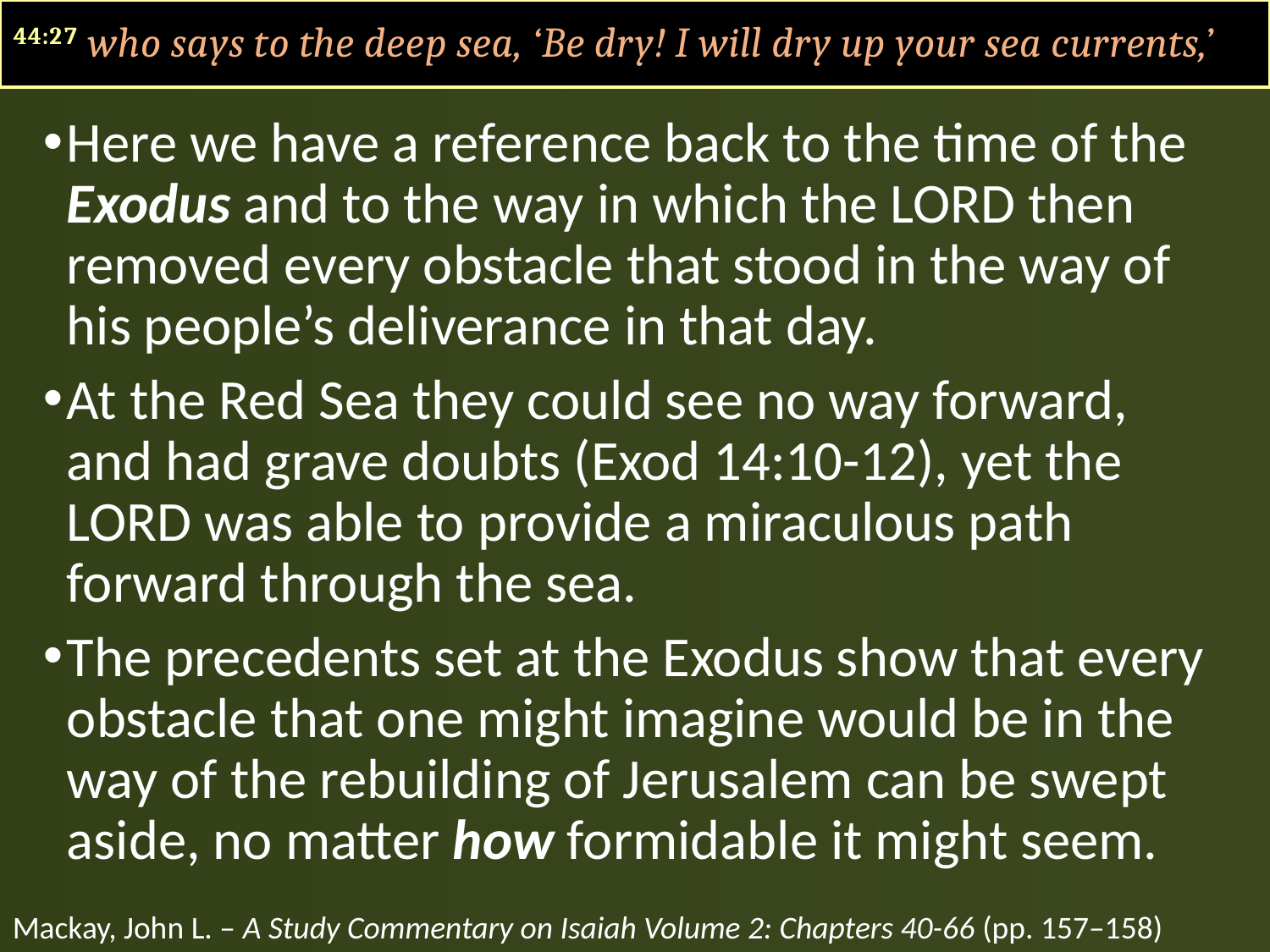

44:27 who says to the deep sea, ‘Be dry! I will dry up your sea currents,’
Here we have a reference back to the time of the Exodus and to the way in which the LORD then removed every obstacle that stood in the way of his people’s deliverance in that day.
At the Red Sea they could see no way forward, and had grave doubts (Exod 14:10-12), yet the LORD was able to provide a miraculous path forward through the sea.
The precedents set at the Exodus show that every obstacle that one might imagine would be in the way of the rebuilding of Jerusalem can be swept aside, no matter how formidable it might seem.

Mackay, John L. – A Study Commentary on Isaiah Volume 2: Chapters 40-66 (pp. 157–158)